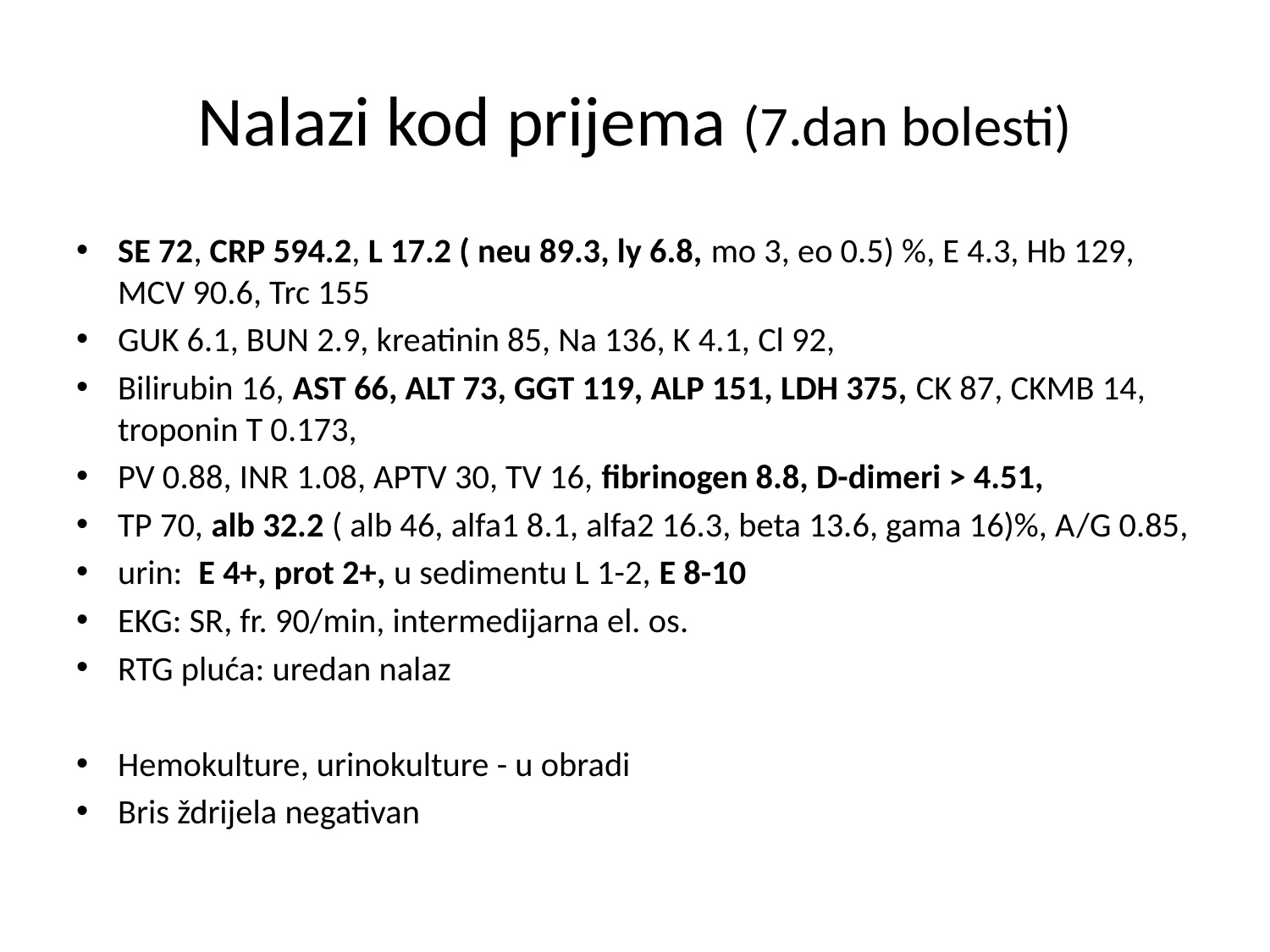

# Nalazi kod prijema (7.dan bolesti)
SE 72, CRP 594.2, L 17.2 ( neu 89.3, ly 6.8, mo 3, eo 0.5) %, E 4.3, Hb 129, MCV 90.6, Trc 155
GUK 6.1, BUN 2.9, kreatinin 85, Na 136, K 4.1, Cl 92,
Bilirubin 16, AST 66, ALT 73, GGT 119, ALP 151, LDH 375, CK 87, CKMB 14, troponin T 0.173,
PV 0.88, INR 1.08, APTV 30, TV 16, fibrinogen 8.8, D-dimeri > 4.51,
TP 70, alb 32.2 ( alb 46, alfa1 8.1, alfa2 16.3, beta 13.6, gama 16)%, A/G 0.85,
urin:  E 4+, prot 2+, u sedimentu L 1-2, E 8-10
EKG: SR, fr. 90/min, intermedijarna el. os.
RTG pluća: uredan nalaz

Hemokulture, urinokulture - u obradi
Bris ždrijela negativan